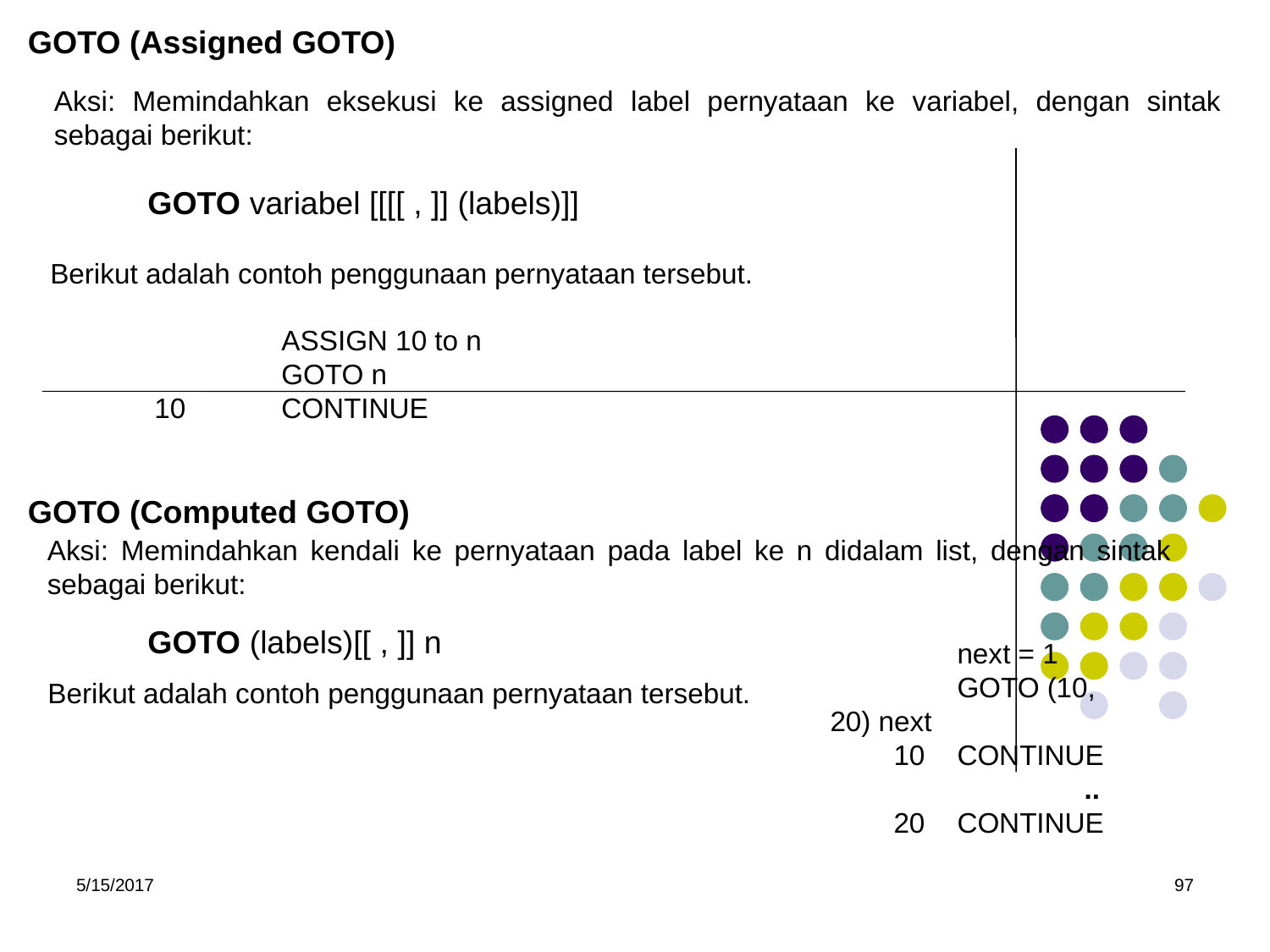

GOTO (Assigned GOTO)
Aksi: Memindahkan eksekusi ke assigned label pernyataan ke variabel, dengan sintak sebagai berikut:
GOTO variabel [[[[ , ]] (labels)]]
Berikut adalah contoh penggunaan pernyataan tersebut.
		ASSIGN 10 to n
		GOTO n
	10	CONTINUE
GOTO (Computed GOTO)
Aksi: Memindahkan kendali ke pernyataan pada label ke n didalam list, dengan sintak sebagai berikut:
GOTO (labels)[[ , ]] n
	next = 1
	GOTO (10, 20) next
10	CONTINUE
		..
20	CONTINUE
Berikut adalah contoh penggunaan pernyataan tersebut.
5/15/2017
97